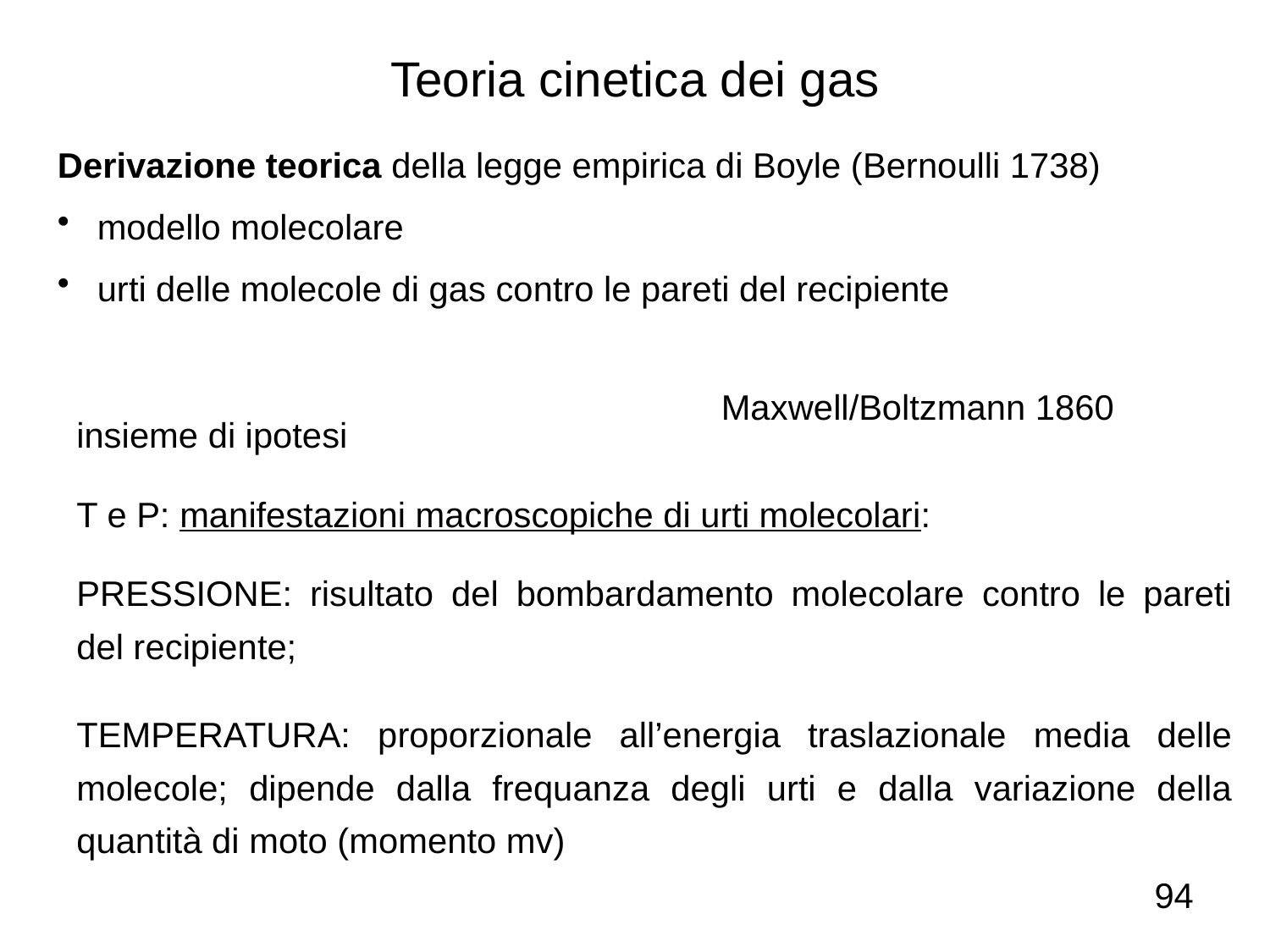

Teoria cinetica dei gas
Derivazione teorica della legge empirica di Boyle (Bernoulli 1738)
 modello molecolare
 urti delle molecole di gas contro le pareti del recipiente
Maxwell/Boltzmann 1860
insieme di ipotesi
T e P: manifestazioni macroscopiche di urti molecolari:
PRESSIONE: risultato del bombardamento molecolare contro le pareti del recipiente;
TEMPERATURA: proporzionale all’energia traslazionale media delle molecole; dipende dalla frequanza degli urti e dalla variazione della quantità di moto (momento mv)
94